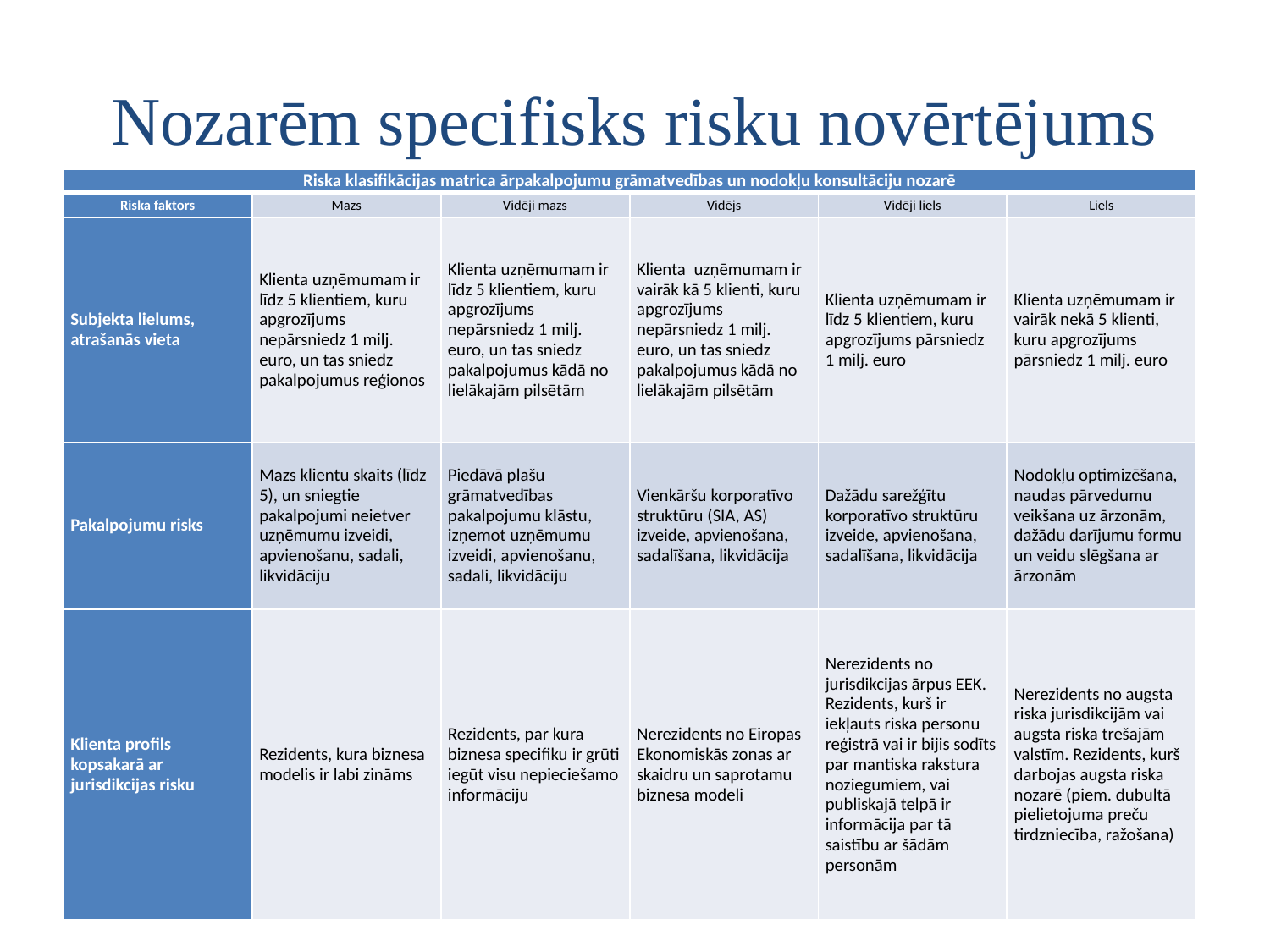

# Nozarēm specifisks risku novērtējums
| Riska klasifikācijas matrica ārpakalpojumu grāmatvedības un nodokļu konsultāciju nozarē |  |  |  |  |  |
| --- | --- | --- | --- | --- | --- |
| Riska faktors | Mazs | Vidēji mazs | Vidējs | Vidēji liels | Liels |
| Subjekta lielums, atrašanās vieta | Klienta uzņēmumam ir līdz 5 klientiem, kuru apgrozījums nepārsniedz 1 milj. euro, un tas sniedz pakalpojumus reģionos | Klienta uzņēmumam ir līdz 5 klientiem, kuru apgrozījums nepārsniedz 1 milj. euro, un tas sniedz pakalpojumus kādā no lielākajām pilsētām | Klienta uzņēmumam ir vairāk kā 5 klienti, kuru apgrozījums nepārsniedz 1 milj. euro, un tas sniedz pakalpojumus kādā no lielākajām pilsētām | Klienta uzņēmumam ir līdz 5 klientiem, kuru apgrozījums pārsniedz 1 milj. euro | Klienta uzņēmumam ir vairāk nekā 5 klienti, kuru apgrozījums pārsniedz 1 milj. euro |
| Pakalpojumu risks | Mazs klientu skaits (līdz 5), un sniegtie pakalpojumi neietver uzņēmumu izveidi, apvienošanu, sadali, likvidāciju | Piedāvā plašu grāmatvedības pakalpojumu klāstu, izņemot uzņēmumu izveidi, apvienošanu, sadali, likvidāciju | Vienkāršu korporatīvo struktūru (SIA, AS) izveide, apvienošana, sadalīšana, likvidācija | Dažādu sarežģītu korporatīvo struktūru izveide, apvienošana, sadalīšana, likvidācija | Nodokļu optimizēšana, naudas pārvedumu veikšana uz ārzonām, dažādu darījumu formu un veidu slēgšana ar ārzonām |
| Klienta profils kopsakarā ar jurisdikcijas risku | Rezidents, kura biznesa modelis ir labi zināms | Rezidents, par kura biznesa specifiku ir grūti iegūt visu nepieciešamo informāciju | Nerezidents no Eiropas Ekonomiskās zonas ar skaidru un saprotamu biznesa modeli | Nerezidents no jurisdikcijas ārpus EEK. Rezidents, kurš ir iekļauts riska personu reģistrā vai ir bijis sodīts par mantiska rakstura noziegumiem, vai publiskajā telpā ir informācija par tā saistību ar šādām personām | Nerezidents no augsta riska jurisdikcijām vai augsta riska trešajām valstīm. Rezidents, kurš darbojas augsta riska nozarē (piem. dubultā pielietojuma preču tirdzniecība, ražošana) |
18